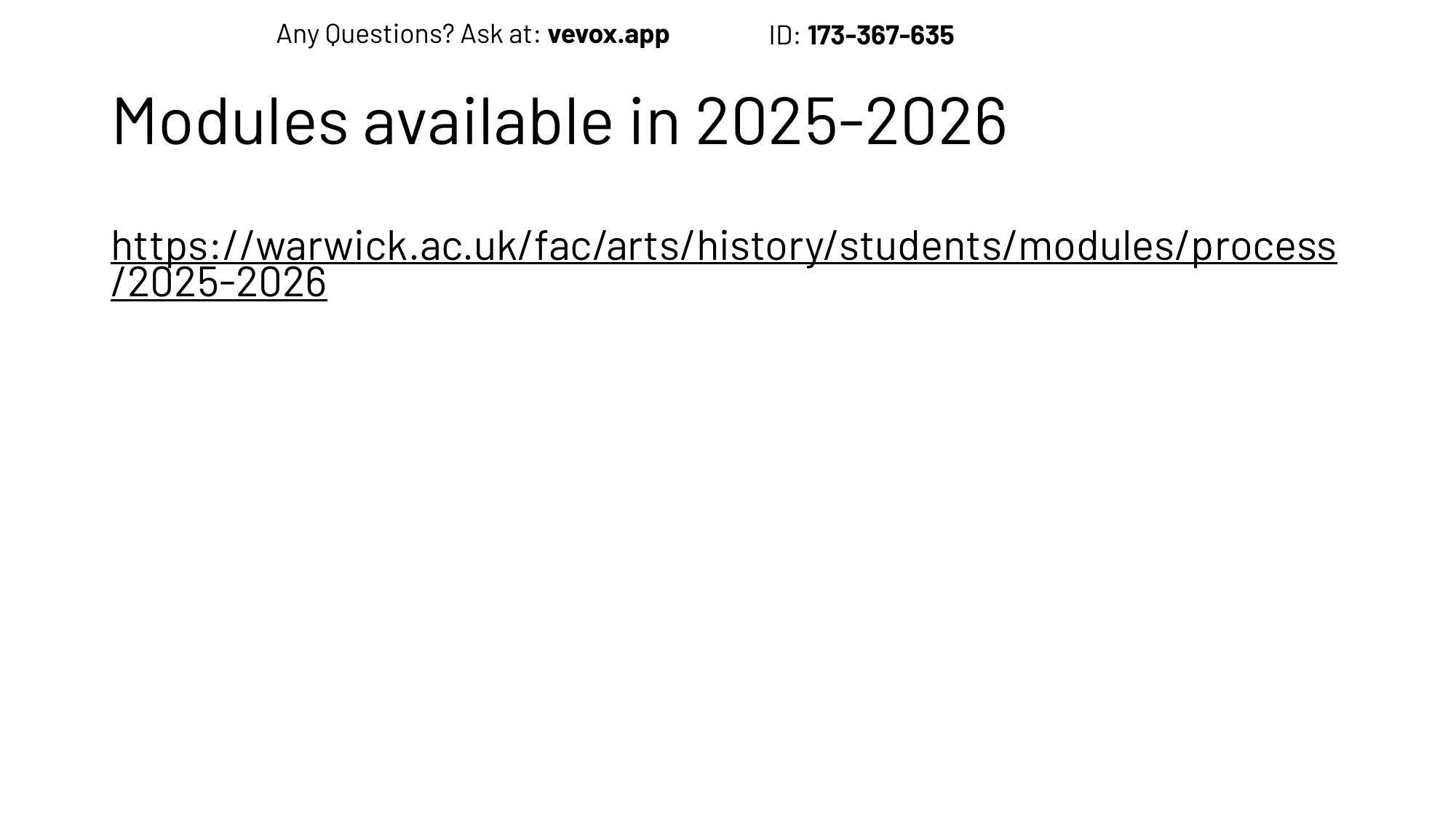

Any Questions? Ask at: vevox.app
ID: 173-367-635
# Modules available in 2025-2026
https://warwick.ac.uk/fac/arts/history/students/modules/process/2025-2026